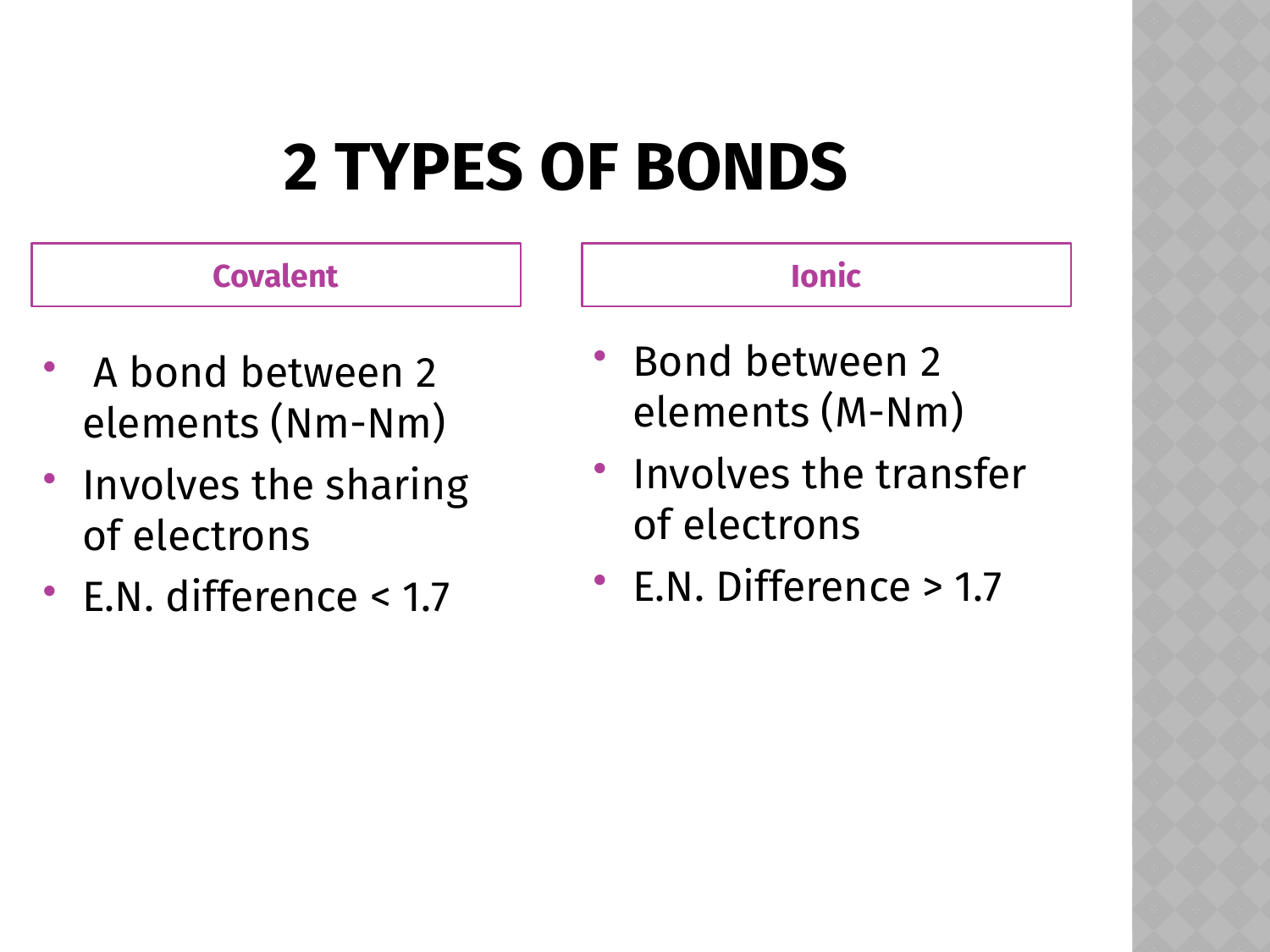

# 2 types of Bonds
Covalent
Ionic
Bond between 2 elements (M-Nm)
Involves the transfer of electrons
E.N. Difference > 1.7
 A bond between 2 elements (Nm-Nm)
Involves the sharing of electrons
E.N. difference < 1.7